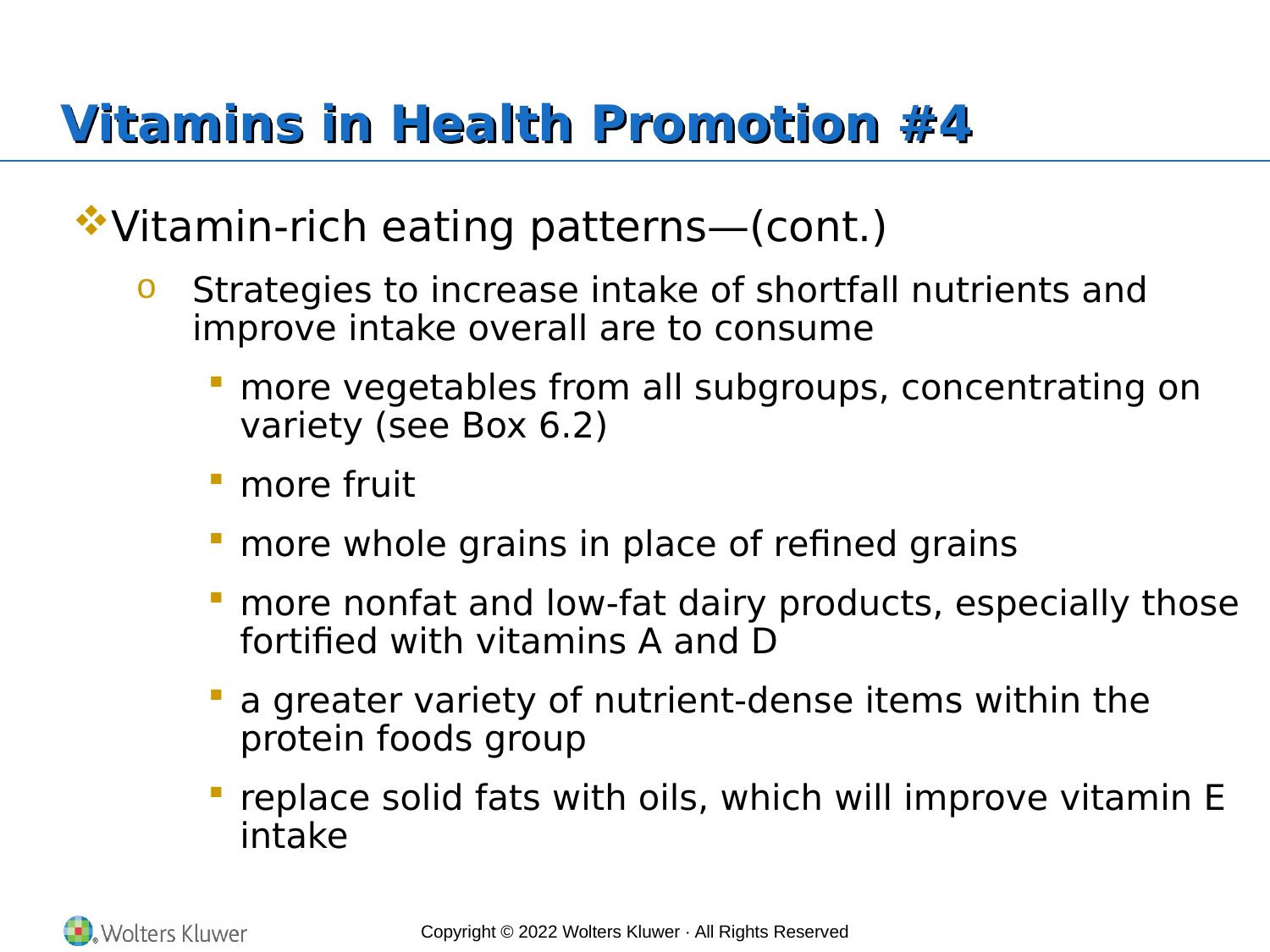

# Vitamins in Health Promotion #4
Vitamin-rich eating patterns—(cont.)
Strategies to increase intake of shortfall nutrients and improve intake overall are to consume
more vegetables from all subgroups, concentrating on variety (see Box 6.2)
more fruit
more whole grains in place of refined grains
more nonfat and low-fat dairy products, especially those fortified with vitamins A and D
a greater variety of nutrient-dense items within the protein foods group
replace solid fats with oils, which will improve vitamin E intake